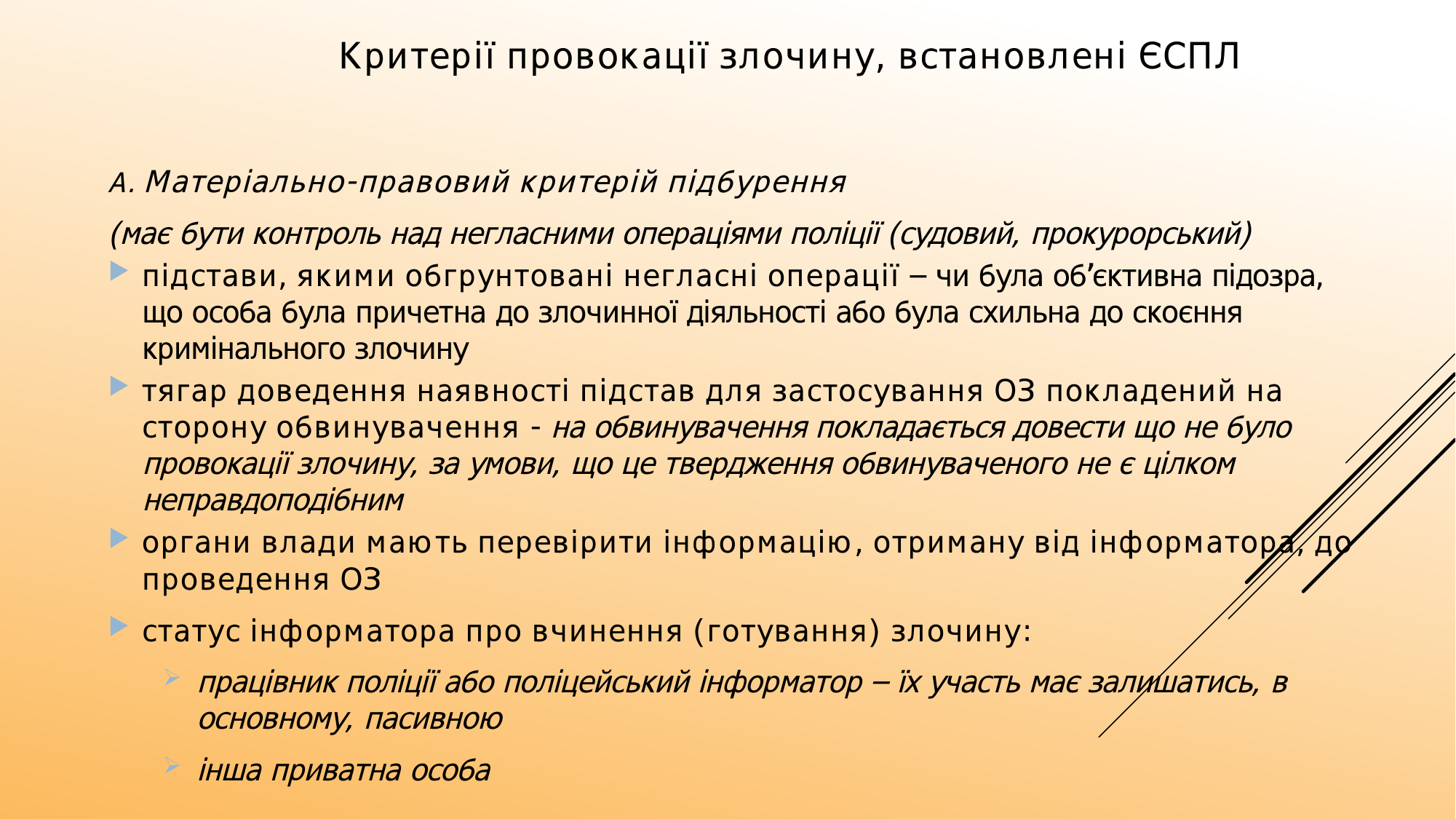

Критерії провокації злочину, встановлені ЄСПЛ
А. Матеріально-правовий критерій підбурення
(має бути контроль над негласними операціями поліції (судовий, прокурорський)
підстави, якими обгрунтовані негласні операції – чи була об’єктивна підозра, що особа була причетна до злочинної діяльності або була схильна до скоєння кримінального злочину
тягар доведення наявності підстав для застосування ОЗ покладений на сторону обвинувачення - на обвинувачення покладається довести що не було провокації злочину, за умови, що це твердження обвинуваченого не є цілком неправдоподібним
органи влади мають перевірити інформацію, отриману від інформатора, до проведення ОЗ
статус інформатора про вчинення (готування) злочину:
працівник поліції або поліцейський інформатор – їх участь має залишатись, в основному, пасивною
інша приватна особа

49